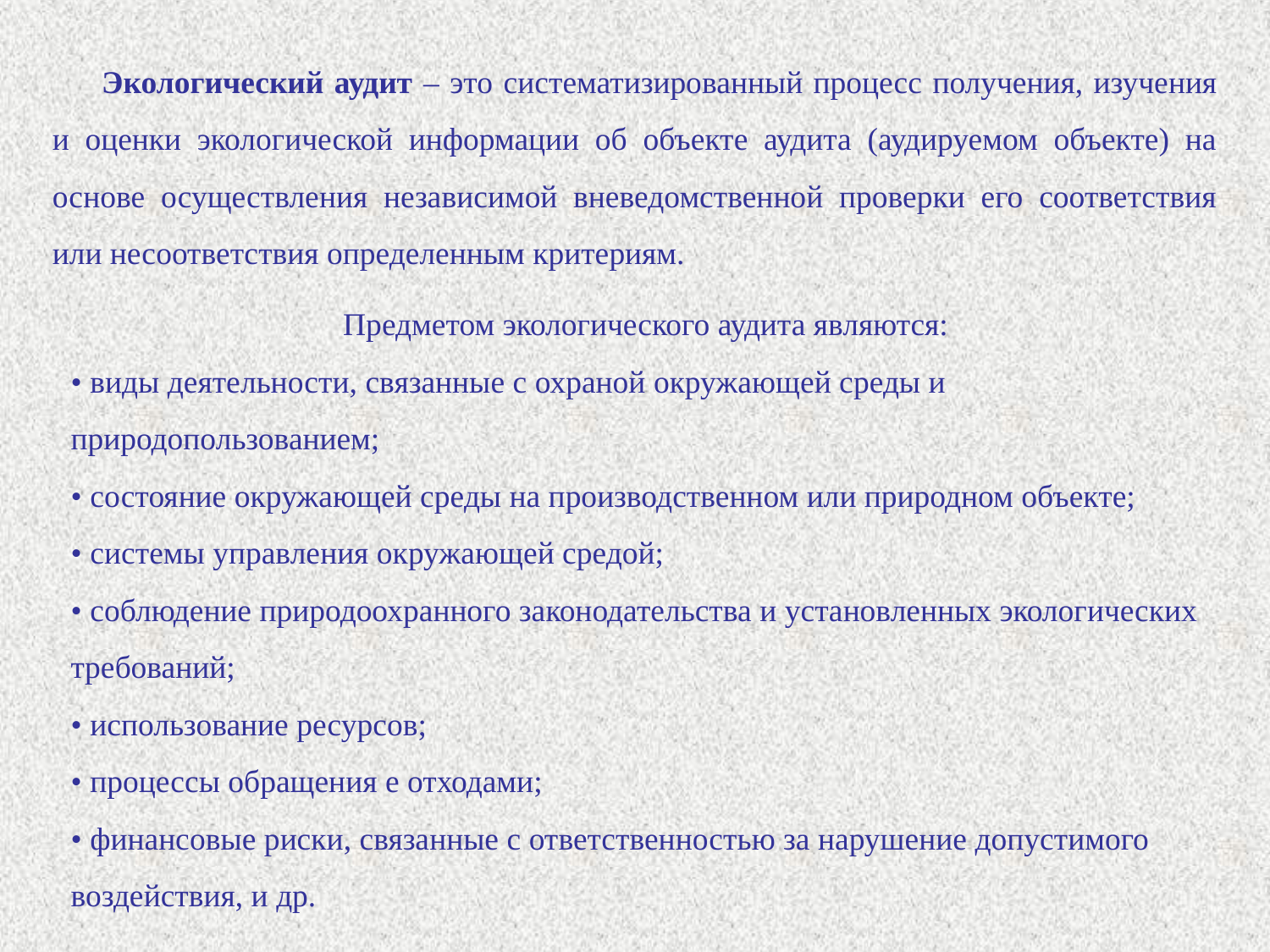

Экологический аудит – это систематизированный процесс получения, изучения и оценки экологической информации об объекте аудита (аудируемом объекте) на основе осуществления независимой вневедомственной проверки его соответствия или несоответствия определенным критериям.
Предметом экологического аудита являются:
• виды деятельности, связанные с охраной окружающей среды и природопользованием;
• состояние окружающей среды на производственном или природном объекте;
• системы управления окружающей средой;
• соблюдение природоохранного законодательства и установленных экологических требований;
• использование ресурсов;
• процессы обращения е отходами;
• финансовые риски, связанные с ответственностью за нарушение допустимого воздействия, и др.